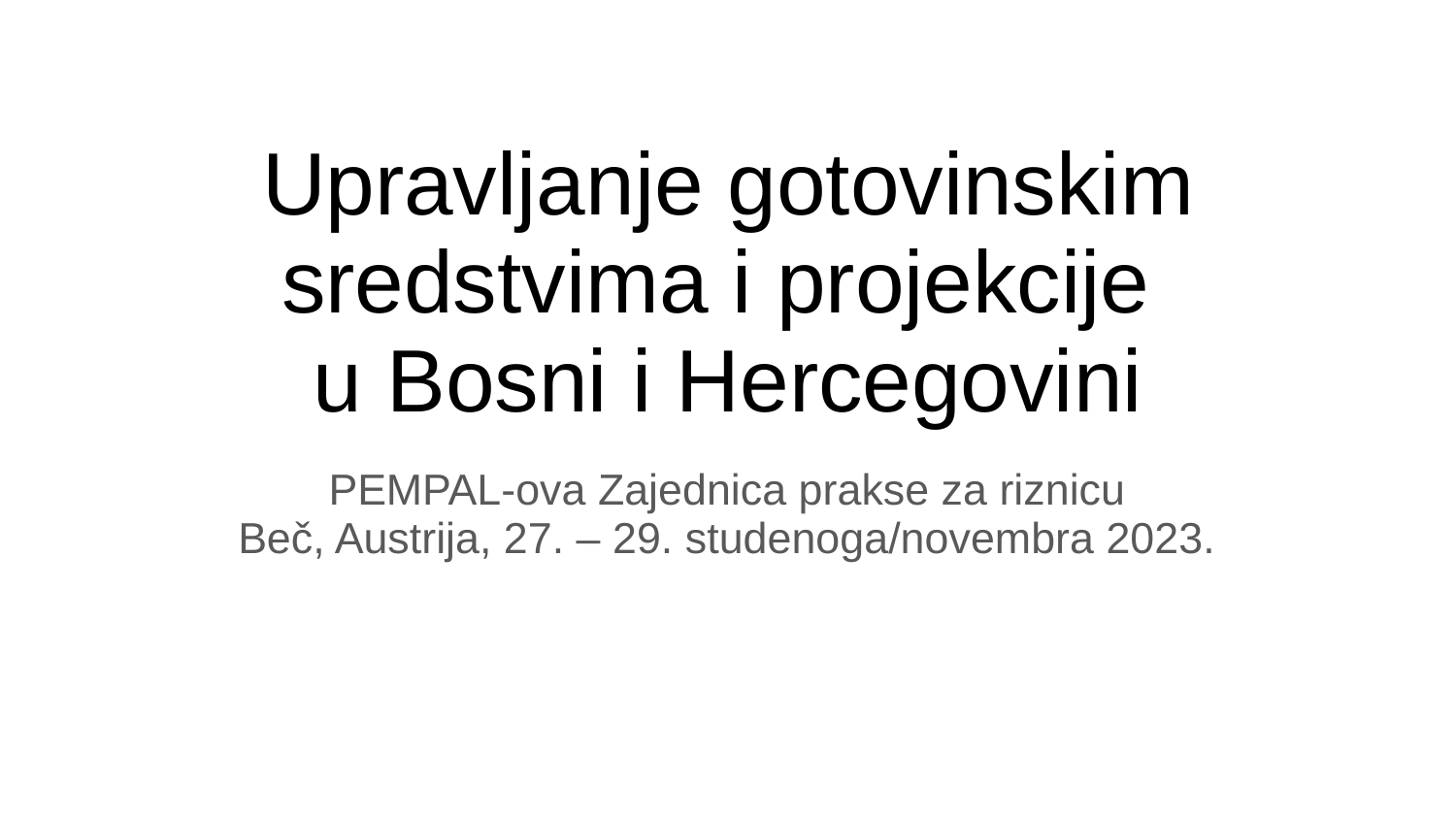

# Upravljanje gotovinskim sredstvima i projekcije
u Bosni i Hercegovini
PEMPAL-ova Zajednica prakse za riznicu
Beč, Austrija, 27. – 29. studenoga/novembra 2023.